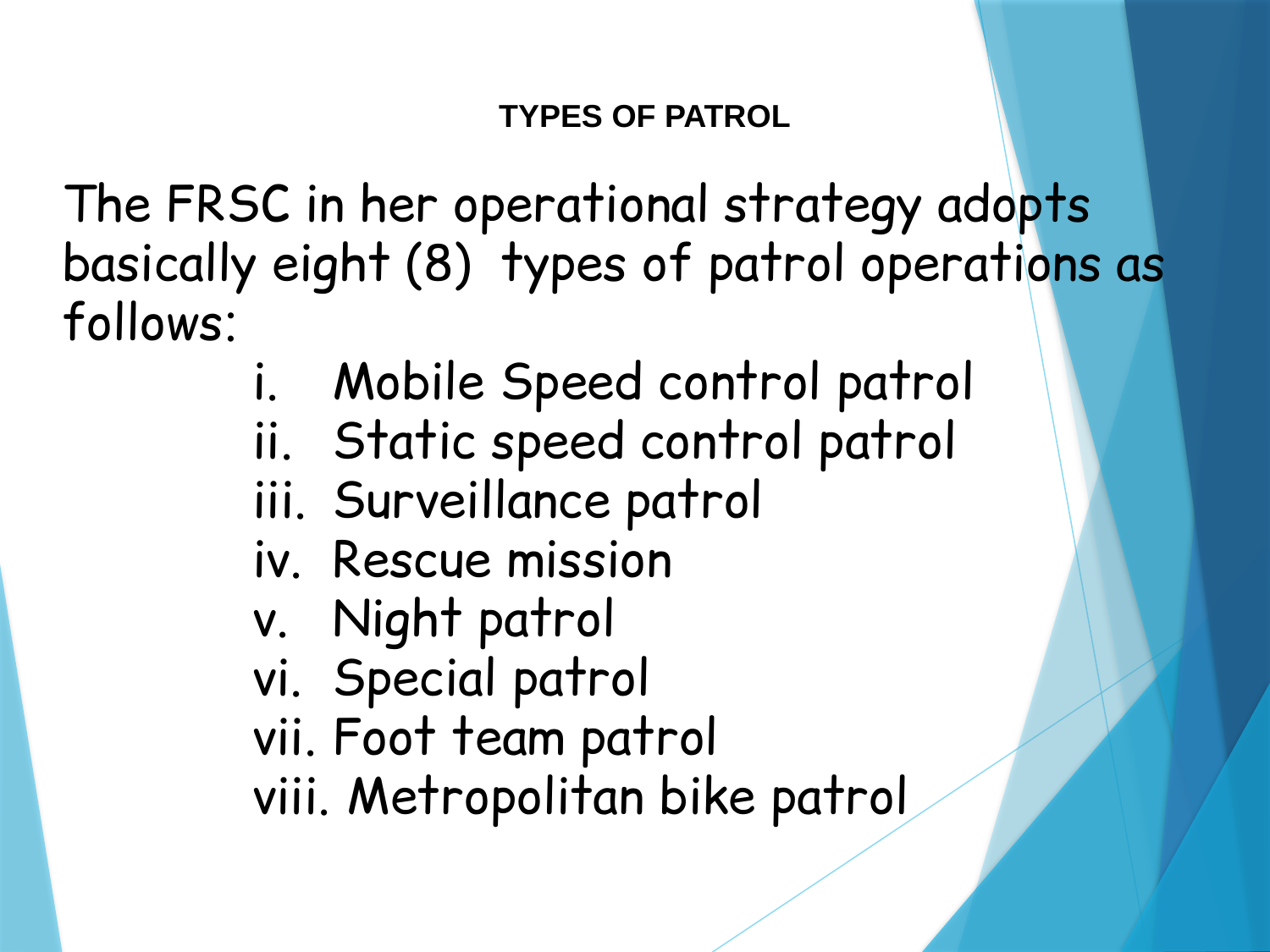

TYPES OF PATROL

The FRSC in her operational strategy adopts basically eight (8)  types of patrol operations as follows:
Mobile Speed control patrol
Static speed control patrol
Surveillance patrol
Rescue mission
Night patrol
Special patrol
Foot team patrol
 Metropolitan bike patrol